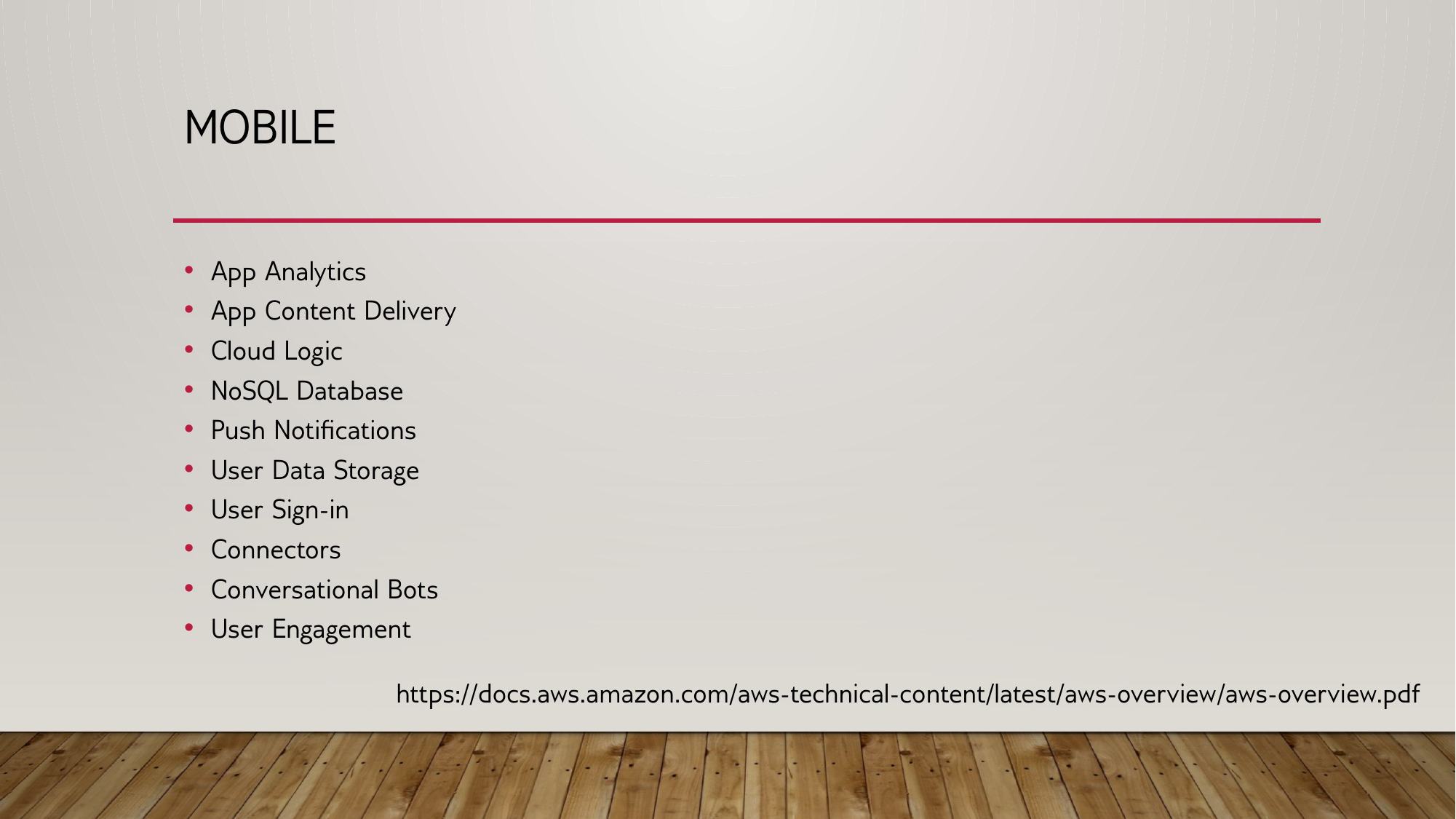

# Mobile
App Analytics
App Content Delivery
Cloud Logic
NoSQL Database
Push Notifications
User Data Storage
User Sign-in
Connectors
Conversational Bots
User Engagement
https://docs.aws.amazon.com/aws-technical-content/latest/aws-overview/aws-overview.pdf